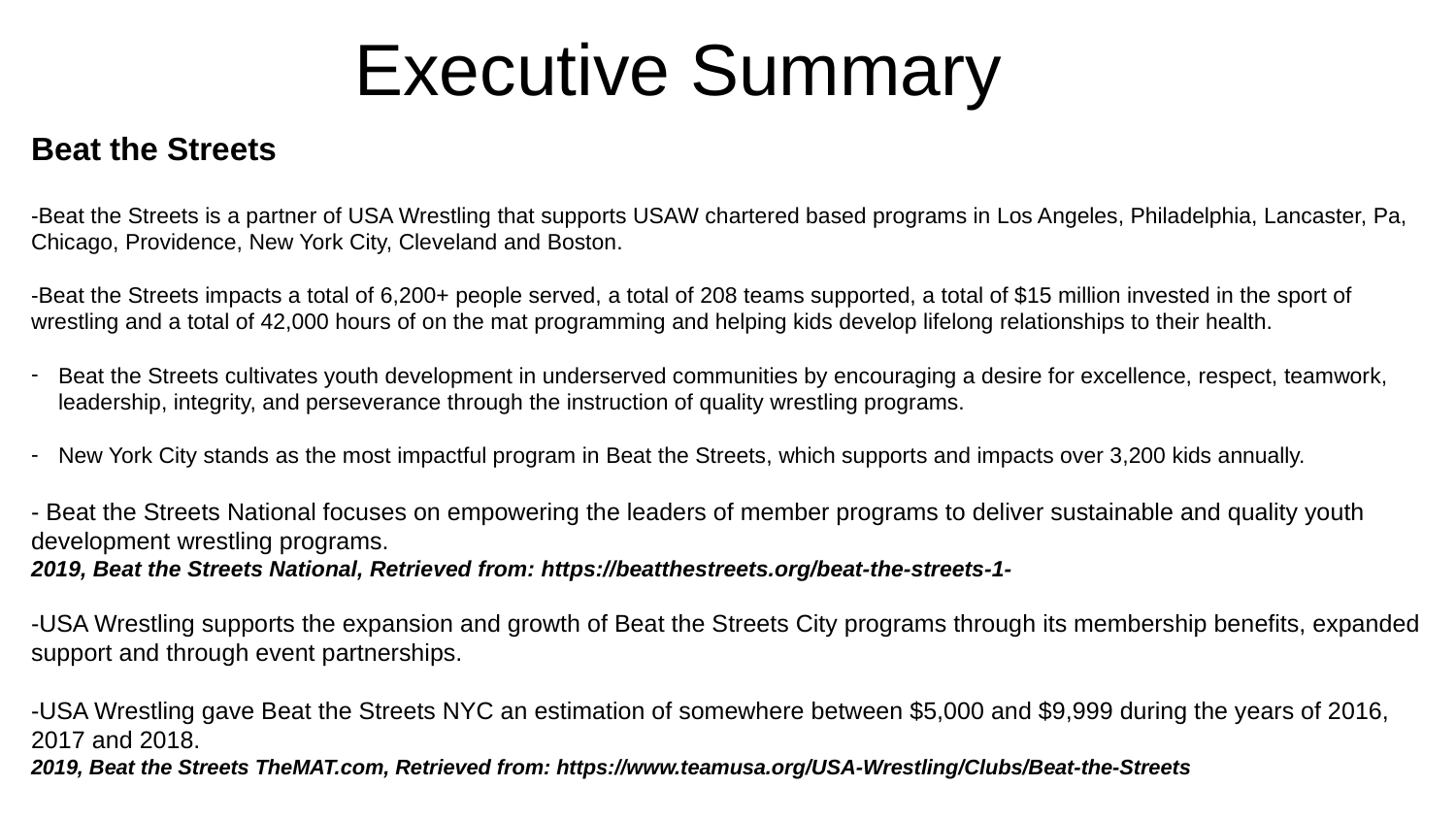

# Executive Summary
Beat the Streets

-Beat the Streets is a partner of USA Wrestling that supports USAW chartered based programs in Los Angeles, Philadelphia, Lancaster, Pa, Chicago, Providence, New York City, Cleveland and Boston.

-Beat the Streets impacts a total of 6,200+ people served, a total of 208 teams supported, a total of $15 million invested in the sport of wrestling and a total of 42,000 hours of on the mat programming and helping kids develop lifelong relationships to their health.

Beat the Streets cultivates youth development in underserved communities by encouraging a desire for excellence, respect, teamwork, leadership, integrity, and perseverance through the instruction of quality wrestling programs.

New York City stands as the most impactful program in Beat the Streets, which supports and impacts over 3,200 kids annually.

- Beat the Streets National focuses on empowering the leaders of member programs to deliver sustainable and quality youth development wrestling programs.
2019, Beat the Streets National, Retrieved from: https://beatthestreets.org/beat-the-streets-1-

-USA Wrestling supports the expansion and growth of Beat the Streets City programs through its membership benefits, expanded support and through event partnerships.

-USA Wrestling gave Beat the Streets NYC an estimation of somewhere between $5,000 and $9,999 during the years of 2016, 2017 and 2018.
2019, Beat the Streets TheMAT.com, Retrieved from: https://www.teamusa.org/USA-Wrestling/Clubs/Beat-the-Streets